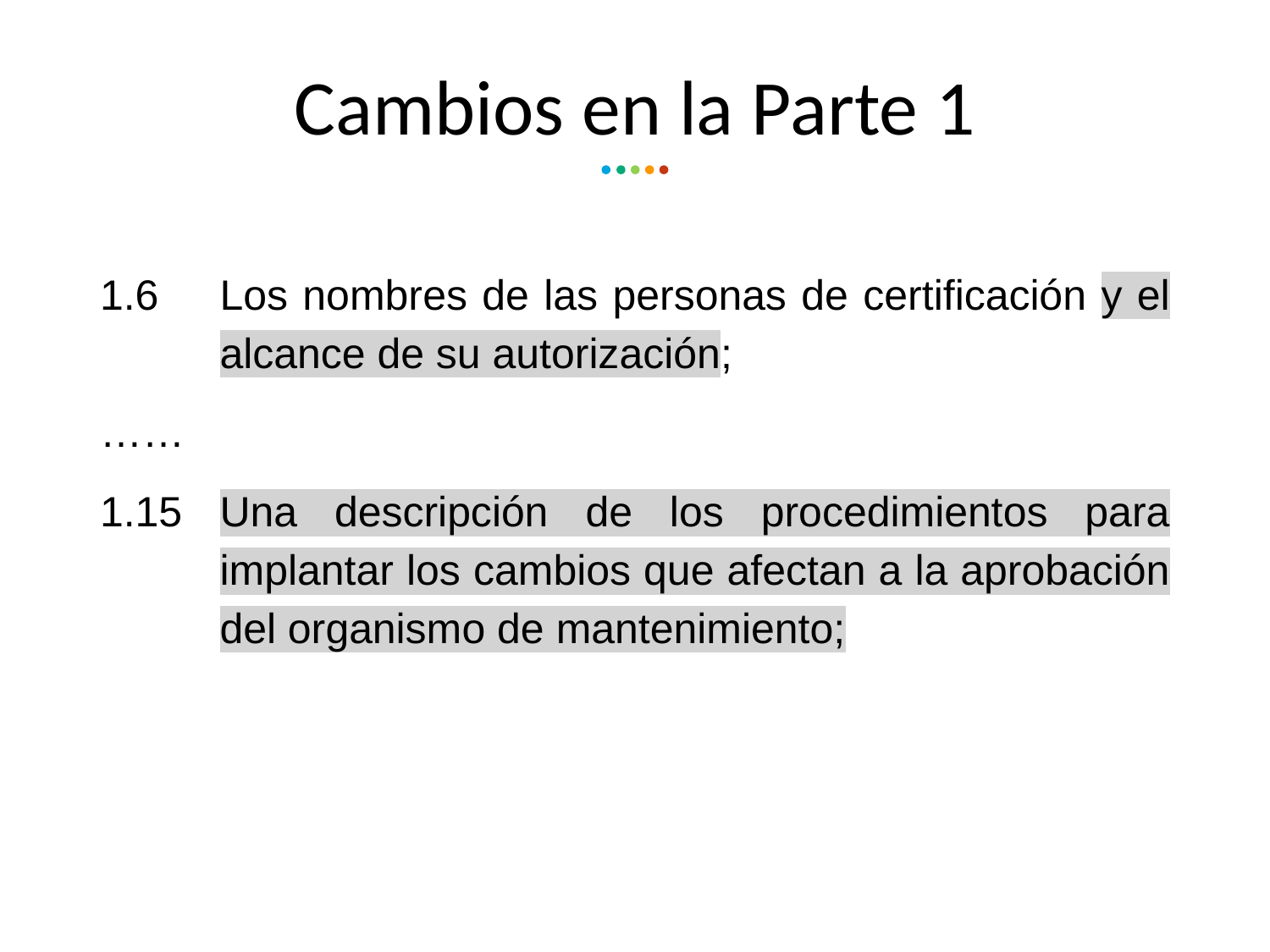

# Cambios en la Parte 1

1.6	Los nombres de las personas de certificación y el alcance de su autorización;
……
1.15	Una descripción de los procedimientos para implantar los cambios que afectan a la aprobación del organismo de mantenimiento;